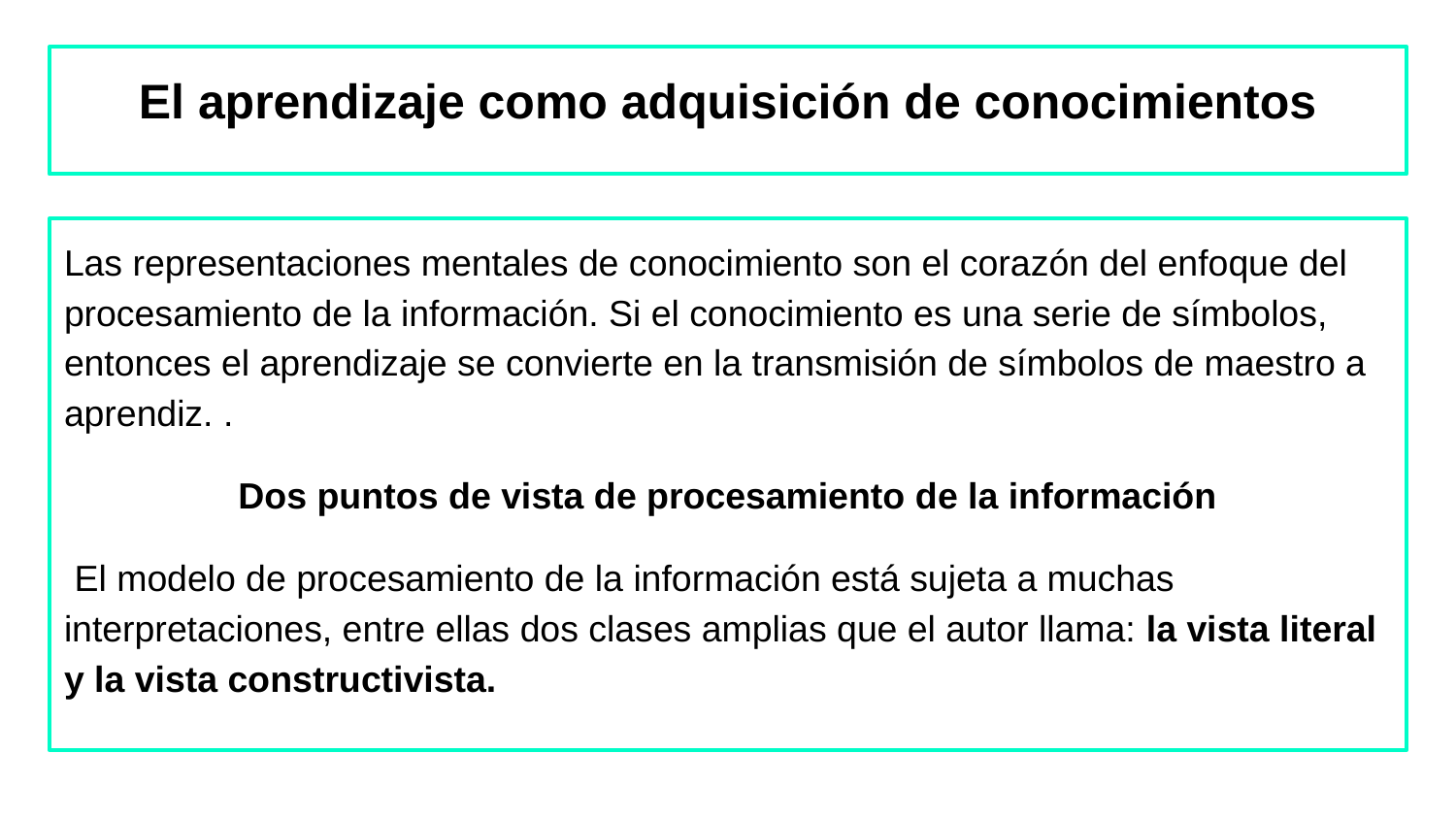

# El aprendizaje como adquisición de conocimientos
Las representaciones mentales de conocimiento son el corazón del enfoque del procesamiento de la información. Si el conocimiento es una serie de símbolos, entonces el aprendizaje se convierte en la transmisión de símbolos de maestro a aprendiz. .
Dos puntos de vista de procesamiento de la información
 El modelo de procesamiento de la información está sujeta a muchas interpretaciones, entre ellas dos clases amplias que el autor llama: la vista literal y la vista constructivista.